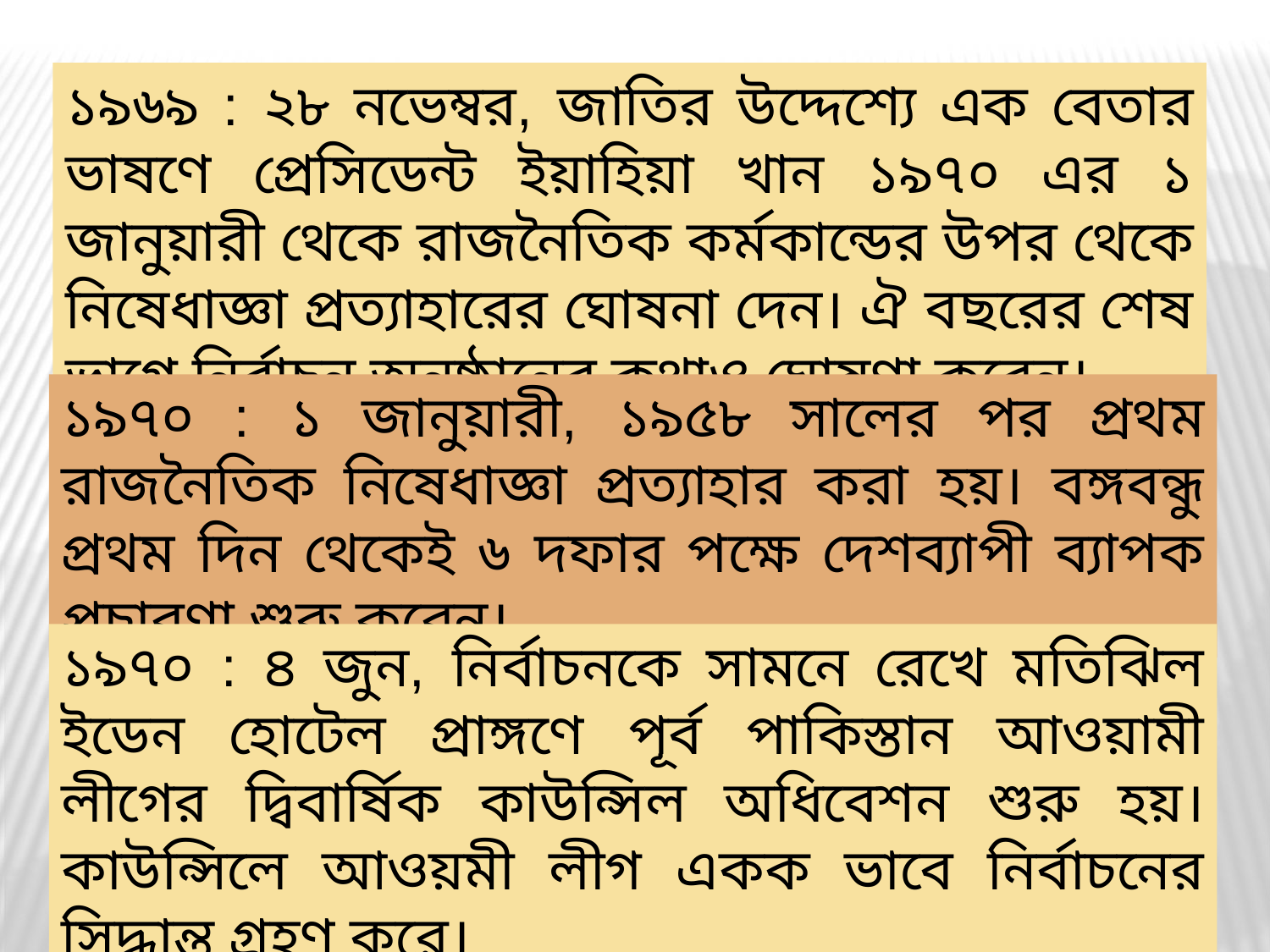

১৯৬৯ : ২৮ নভেম্বর, জাতির উদ্দেশ্যে এক বেতার ভাষণে প্রেসিডেন্ট ইয়াহিয়া খান ১৯৭০ এর ১ জানুয়ারী থেকে রাজনৈতিক কর্মকান্ডের উপর থেকে নিষেধাজ্ঞা প্রত্যাহারের ঘোষনা দেন। ঐ বছরের শেষ ভাগে নির্বাচন অনুষ্ঠানের কথাও ঘোষণা করেন।
১৯৭০ : ১ জানুয়ারী, ১৯৫৮ সালের পর প্রথম রাজনৈতিক নিষেধাজ্ঞা প্রত্যাহার করা হয়। বঙ্গবন্ধু প্রথম দিন থেকেই ৬ দফার পক্ষে দেশব্যাপী ব্যাপক প্রচারণা শুরু করেন।
১৯৭০ : ৪ জুন, নির্বাচনকে সামনে রেখে মতিঝিল ইডেন হোটেল প্রাঙ্গণে পূর্ব পাকিস্তান আওয়ামী লীগের দ্বিবার্ষিক কাউন্সিল অধিবেশন শুরু হয়। কাউন্সিলে আওয়মী লীগ একক ভাবে নির্বাচনের সিদ্ধান্ত গ্রহণ করে।